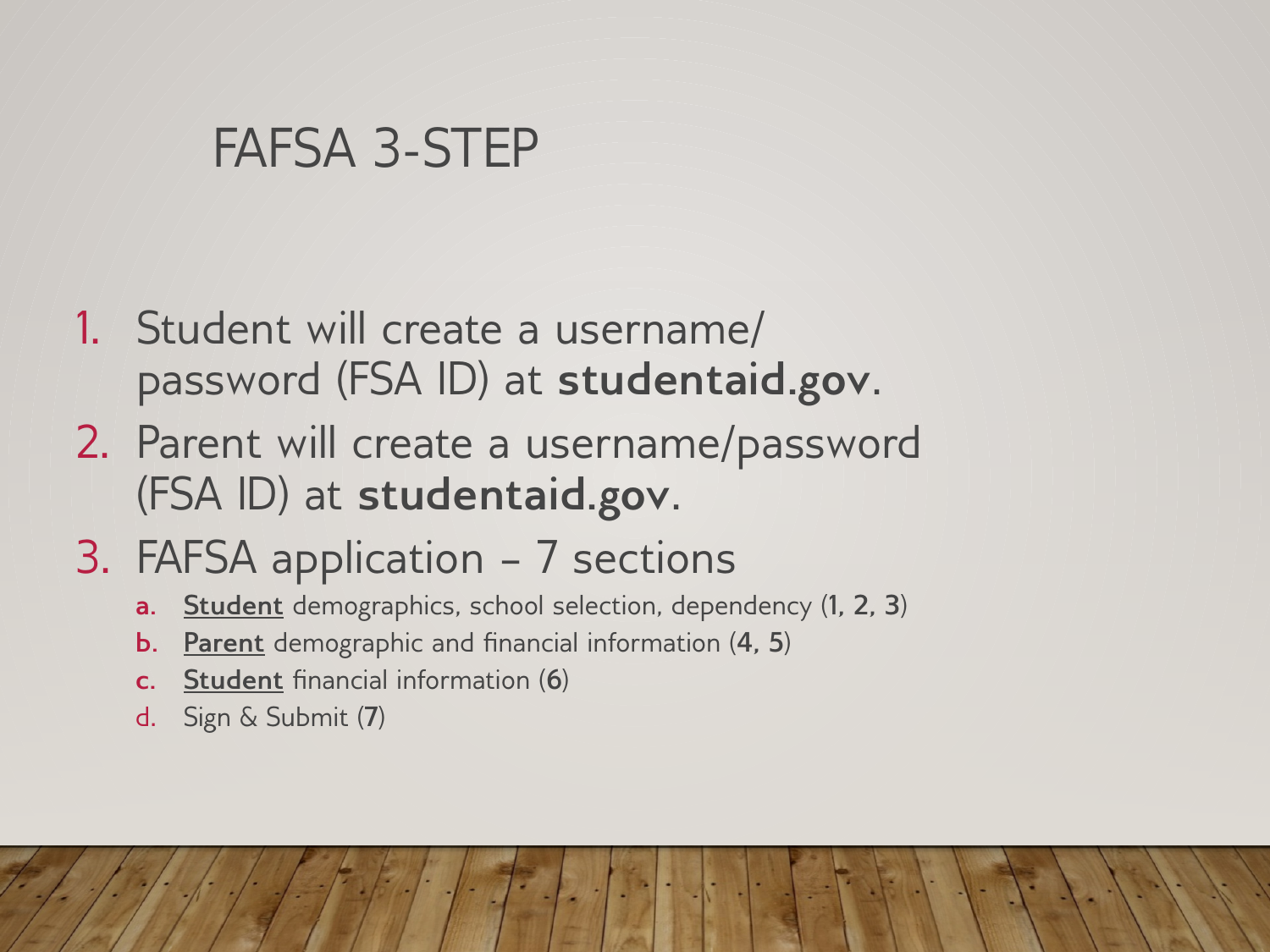

# FAFSA 3-step
Student will create a username/
password (FSA ID) at studentaid.gov.
Parent will create a username/password
(FSA ID) at studentaid.gov.
FAFSA application – 7 sections
Student demographics, school selection, dependency (1, 2, 3)
Parent demographic and financial information (4, 5)
Student financial information (6)
Sign & Submit (7)